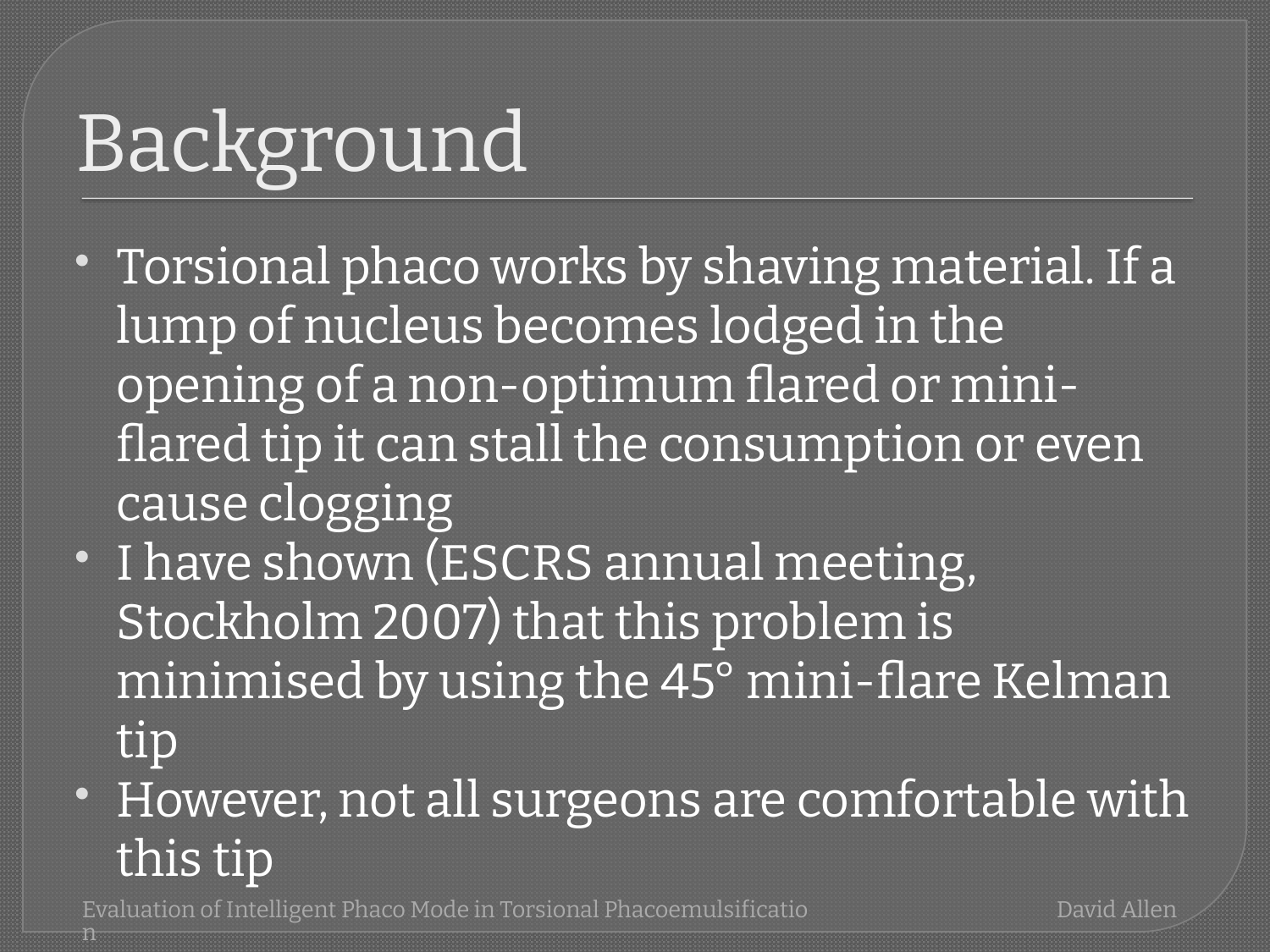

# Background
Torsional phaco works by shaving material. If a lump of nucleus becomes lodged in the opening of a non-optimum flared or mini-flared tip it can stall the consumption or even cause clogging
I have shown (ESCRS annual meeting,  Stockholm 2007) that this problem is minimised by using the 45° mini-flare Kelman tip
However, not all surgeons are comfortable with this tip
Evaluation of Intelligent Phaco Mode in Torsional Phacoemulsification
David Allen